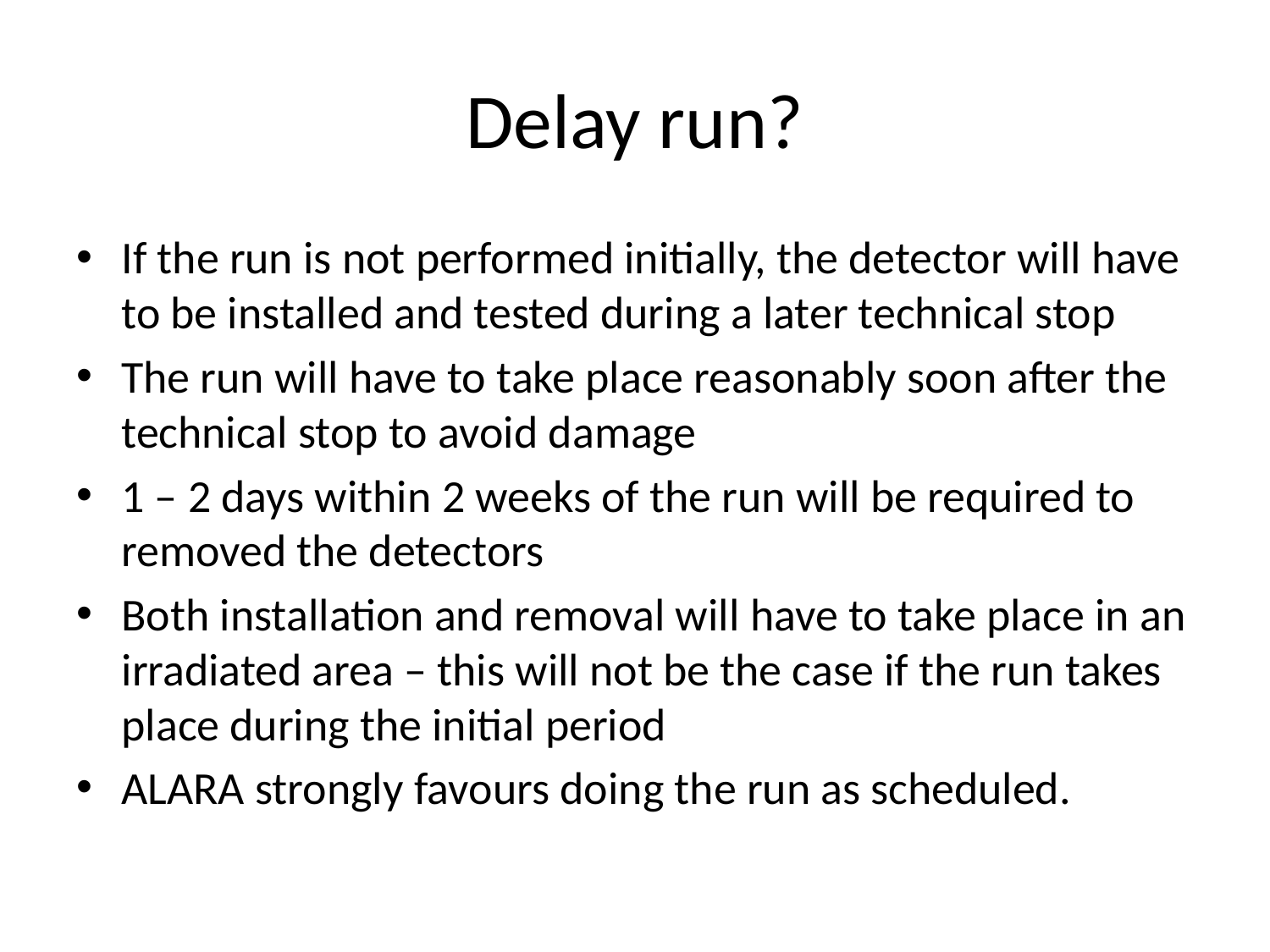

# Delay run?
If the run is not performed initially, the detector will have to be installed and tested during a later technical stop
The run will have to take place reasonably soon after the technical stop to avoid damage
1 – 2 days within 2 weeks of the run will be required to removed the detectors
Both installation and removal will have to take place in an irradiated area – this will not be the case if the run takes place during the initial period
ALARA strongly favours doing the run as scheduled.